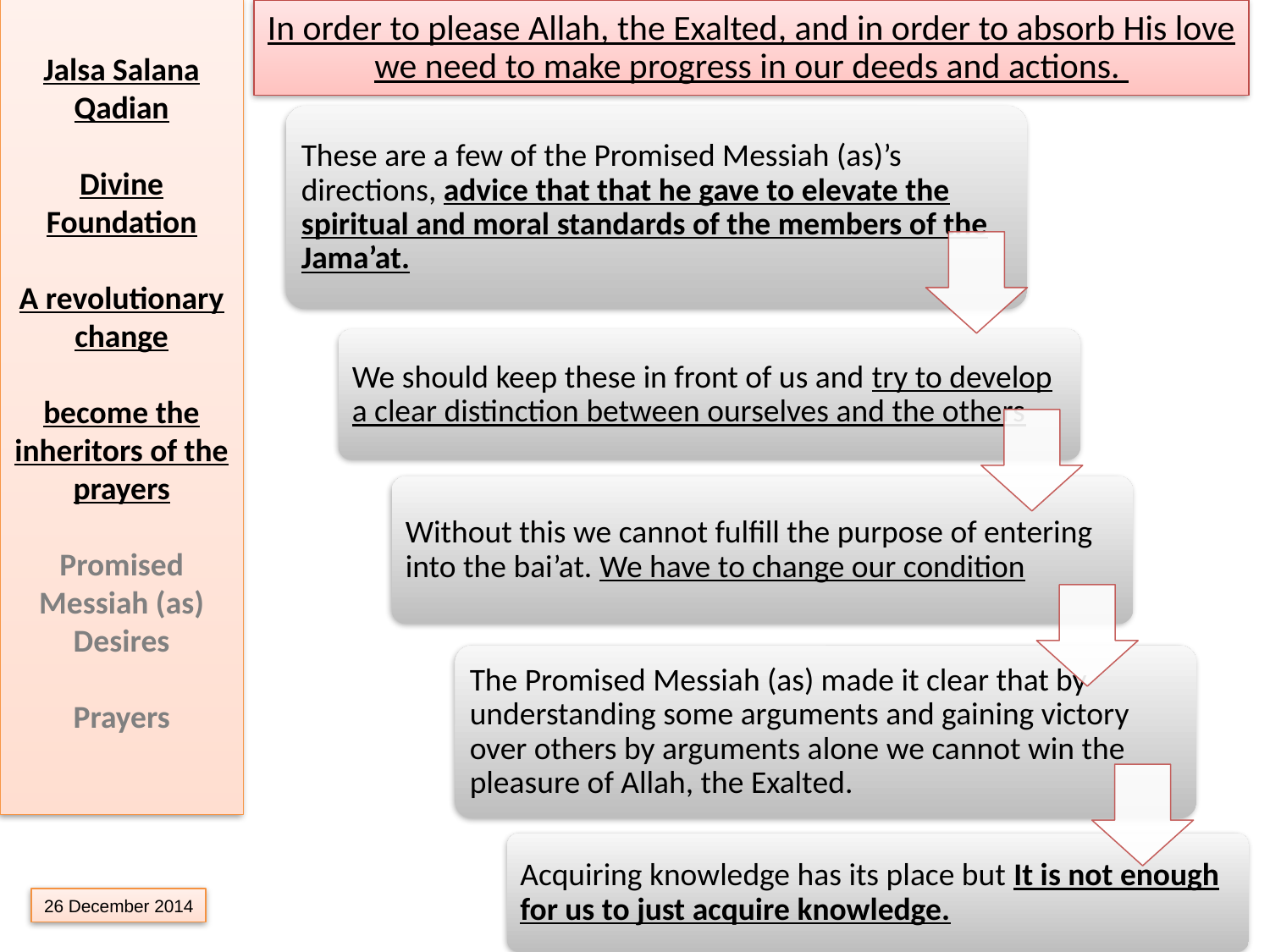

Jalsa Salana Qadian

Divine Foundation

A revolutionary change

become the inheritors of the prayers

Promised Messiah (as) Desires

Prayers

In order to please Allah, the Exalted, and in order to absorb His love we need to make progress in our deeds and actions.
These are a few of the Promised Messiah (as)’s directions, advice that that he gave to elevate the spiritual and moral standards of the members of the Jama’at.
We should keep these in front of us and try to develop a clear distinction between ourselves and the others
Without this we cannot fulfill the purpose of entering into the bai’at. We have to change our condition
The Promised Messiah (as) made it clear that by understanding some arguments and gaining victory over others by arguments alone we cannot win the pleasure of Allah, the Exalted.
Acquiring knowledge has its place but It is not enough for us to just acquire knowledge.

26 December 2014